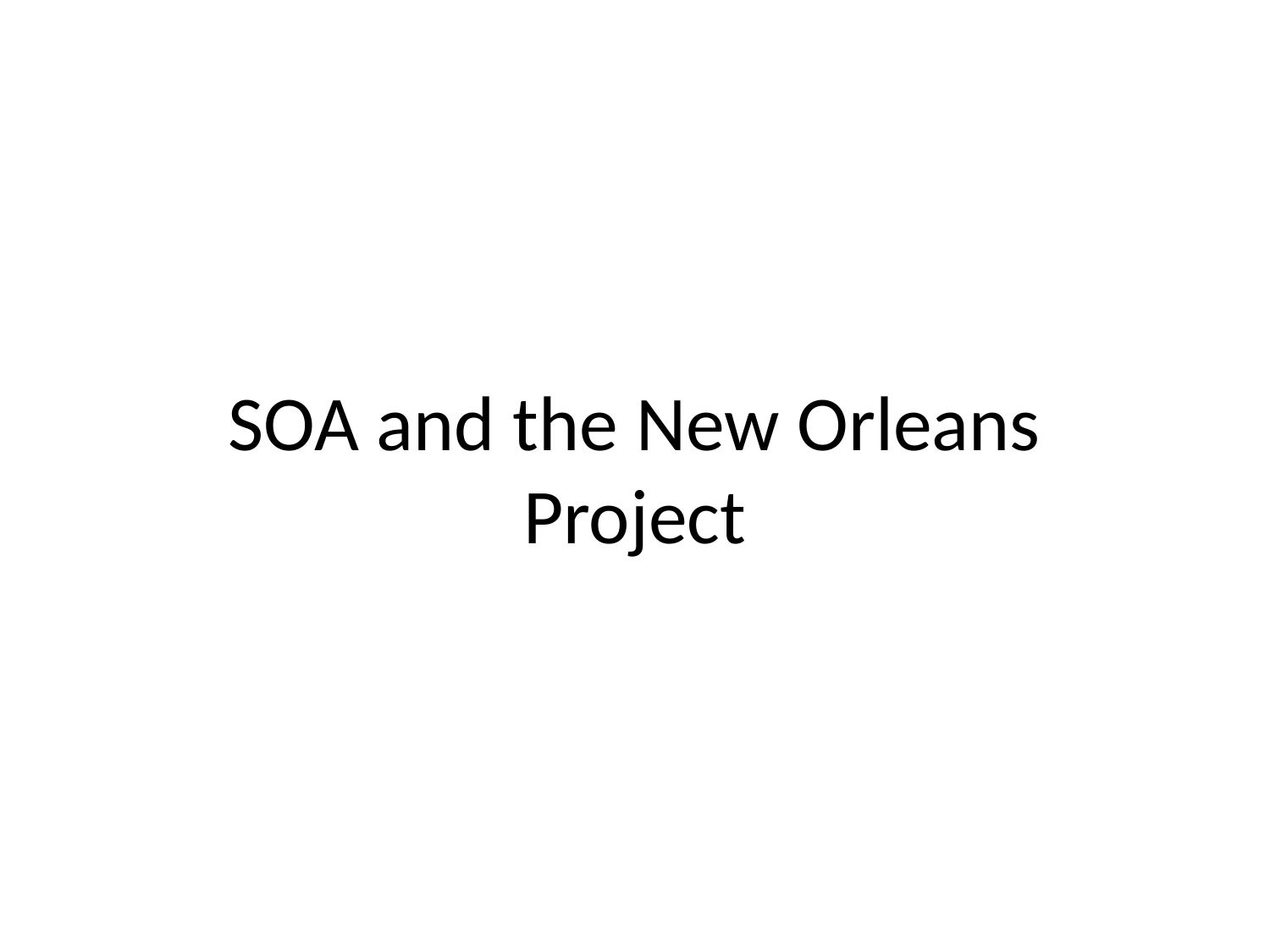

# SOA and the New Orleans Project